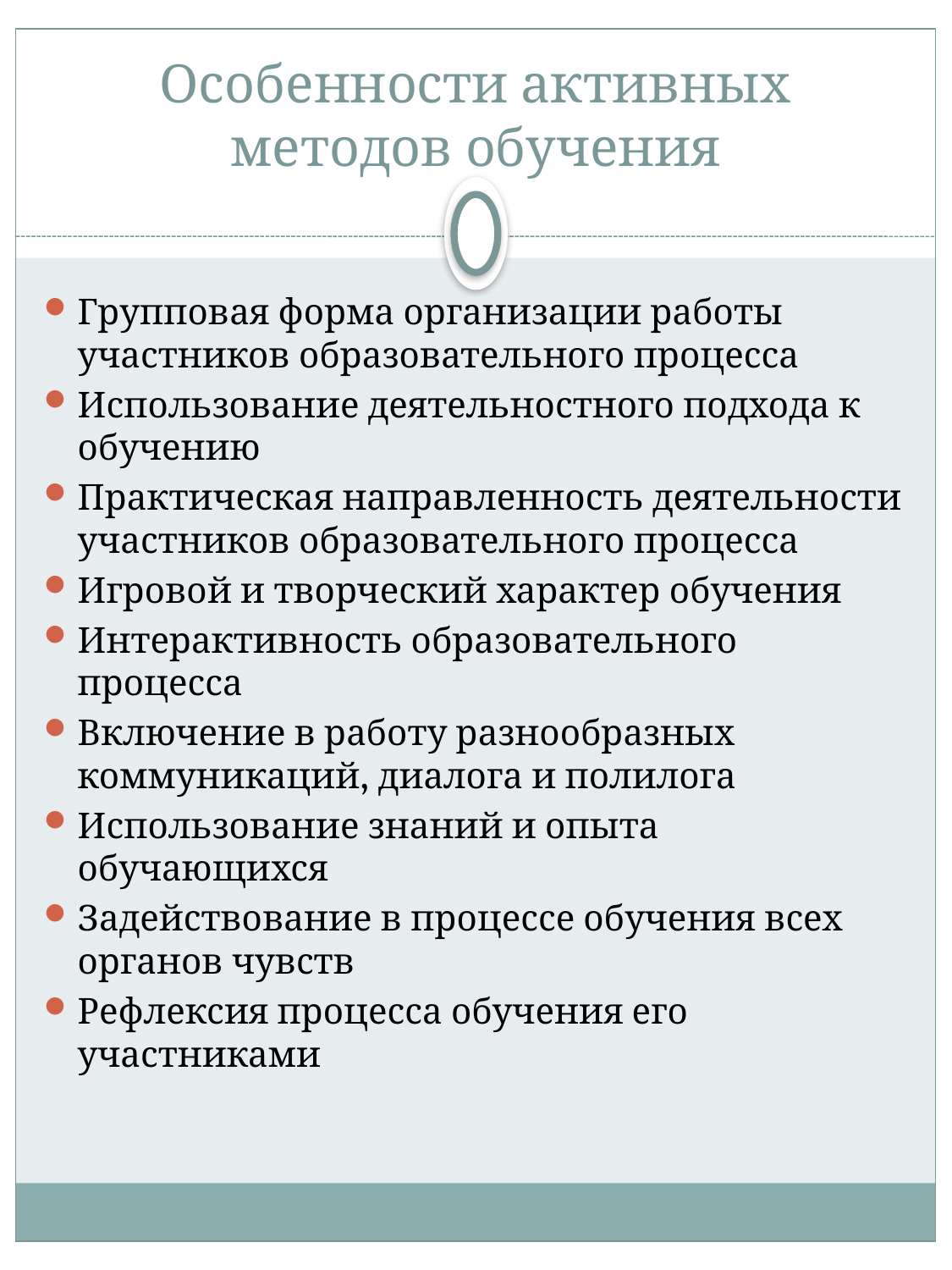

# Особенности активных методов обучения
Групповая форма организации работы участников образовательного процесса
Использование деятельностного подхода к обучению
Практическая направленность деятельности участников образовательного процесса
Игровой и творческий характер обучения
Интерактивность образовательного процесса
Включение в работу разнообразных коммуникаций, диалога и полилога
Использование знаний и опыта обучающихся
Задействование в процессе обучения всех органов чувств
Рефлексия процесса обучения его участниками